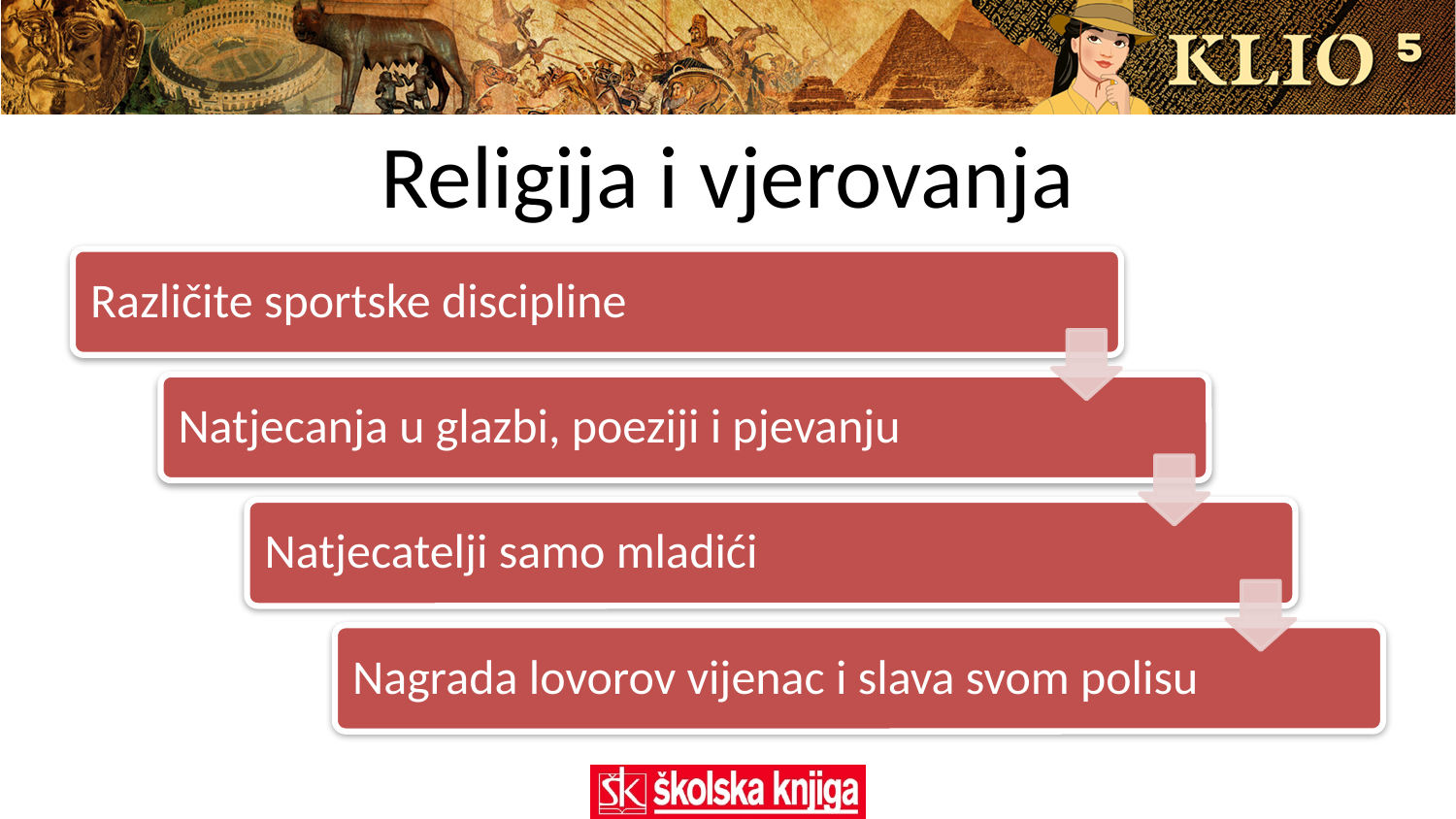

# Religija i vjerovanja
Različite sportske discipline
Natjecanja u glazbi, poeziji i pjevanju
Natjecatelji samo mladići
Nagrada lovorov vijenac i slava svom polisu